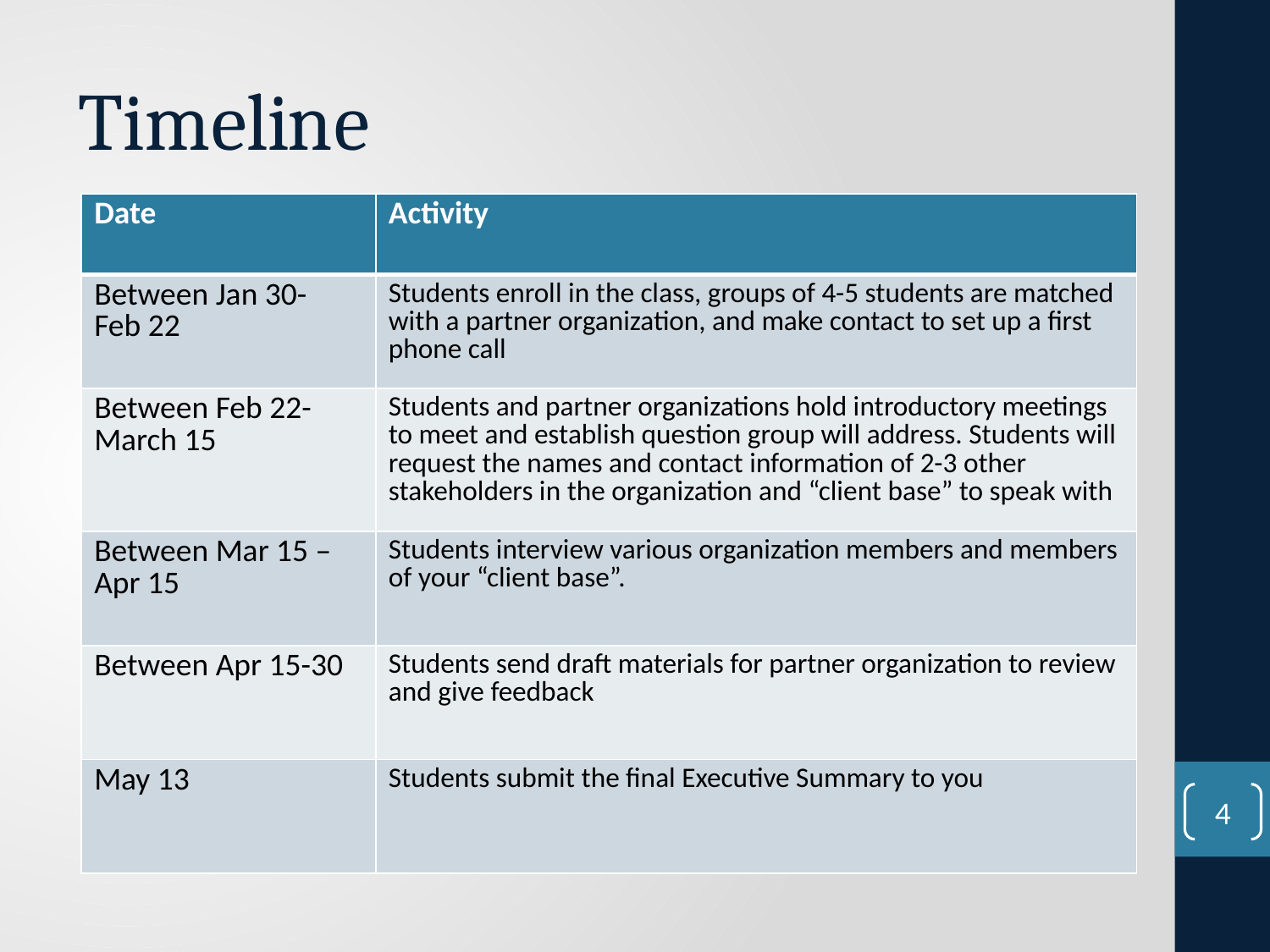

# Timeline
| Date | Activity |
| --- | --- |
| Between Jan 30- Feb 22 | Students enroll in the class, groups of 4-5 students are matched with a partner organization, and make contact to set up a first phone call |
| Between Feb 22-March 15 | Students and partner organizations hold introductory meetings to meet and establish question group will address. Students will request the names and contact information of 2-3 other stakeholders in the organization and “client base” to speak with |
| Between Mar 15 – Apr 15 | Students interview various organization members and members of your “client base”. |
| Between Apr 15-30 | Students send draft materials for partner organization to review and give feedback |
| May 13 | Students submit the final Executive Summary to you |
4